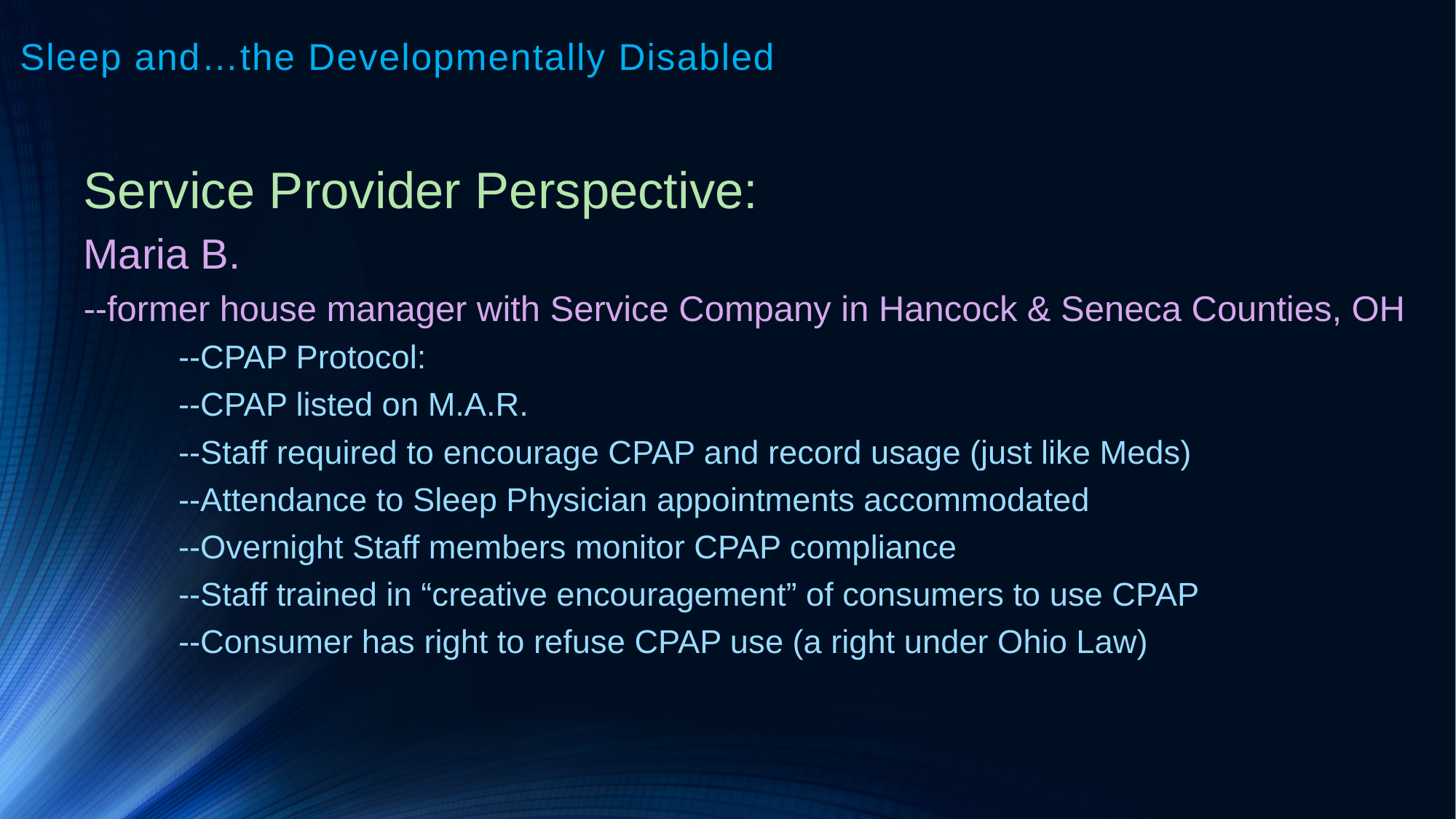

# Sleep and…the Developmentally Disabled
Service Provider Perspective:
Maria B.
--former house manager with Service Company in Hancock & Seneca Counties, OH
	--CPAP Protocol:
		--CPAP listed on M.A.R.
		--Staff required to encourage CPAP and record usage (just like Meds)
		--Attendance to Sleep Physician appointments accommodated
		--Overnight Staff members monitor CPAP compliance
		--Staff trained in “creative encouragement” of consumers to use CPAP
		--Consumer has right to refuse CPAP use (a right under Ohio Law)